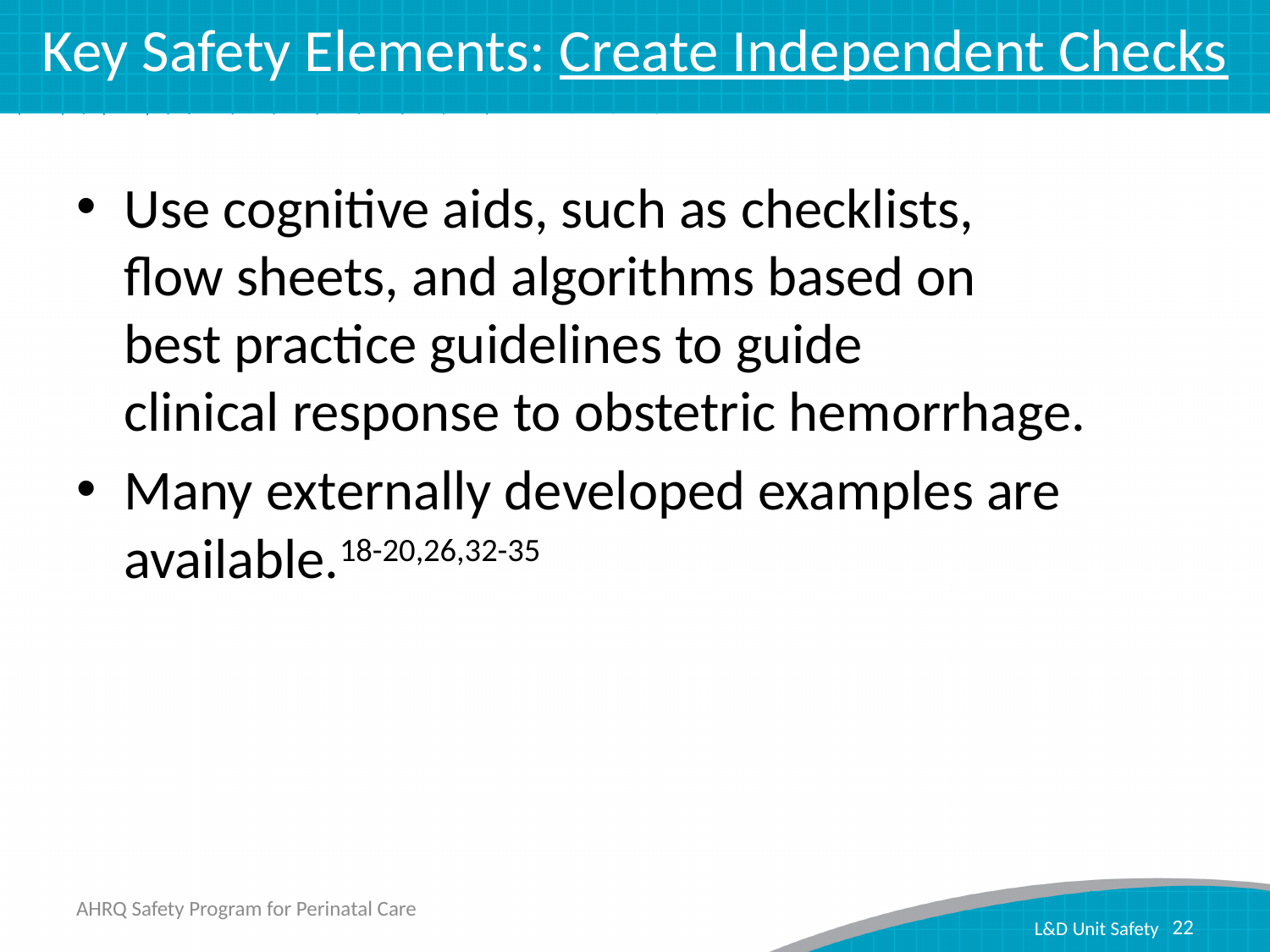

# Key Safety Elements: Create Independent Checks
Use cognitive aids, such as checklists,
flow sheets, and algorithms based on
best practice guidelines to guide
clinical response to obstetric hemorrhage.
Many externally developed examples are available.18-20,26,32-35
AHRQ Safety Program for Perinatal Care
22